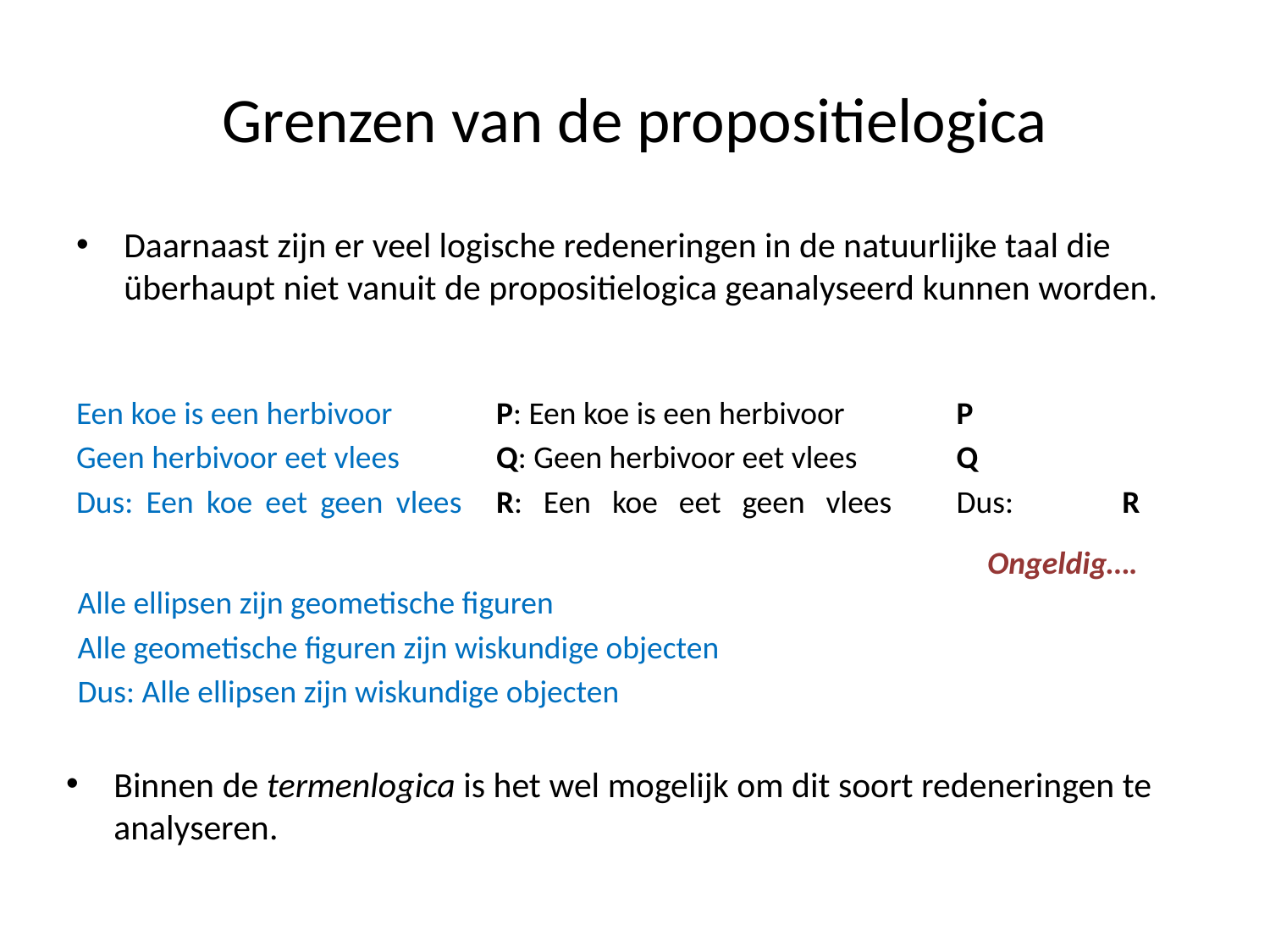

# Grenzen van de propositielogica
Daarnaast zijn er veel logische redeneringen in de natuurlijke taal die überhaupt niet vanuit de propositielogica geanalyseerd kunnen worden.

Een koe is een herbivoor
Geen herbivoor eet vlees
Dus: Een koe eet geen vlees

P: Een koe is een herbivoor
Q: Geen herbivoor eet vlees
R: Een koe eet geen vlees

P
Q
Dus: R

Ongeldig….
Alle ellipsen zijn geometische figuren
Alle geometische figuren zijn wiskundige objecten
Dus: Alle ellipsen zijn wiskundige objecten

Binnen de termenlogica is het wel mogelijk om dit soort redeneringen te analyseren.